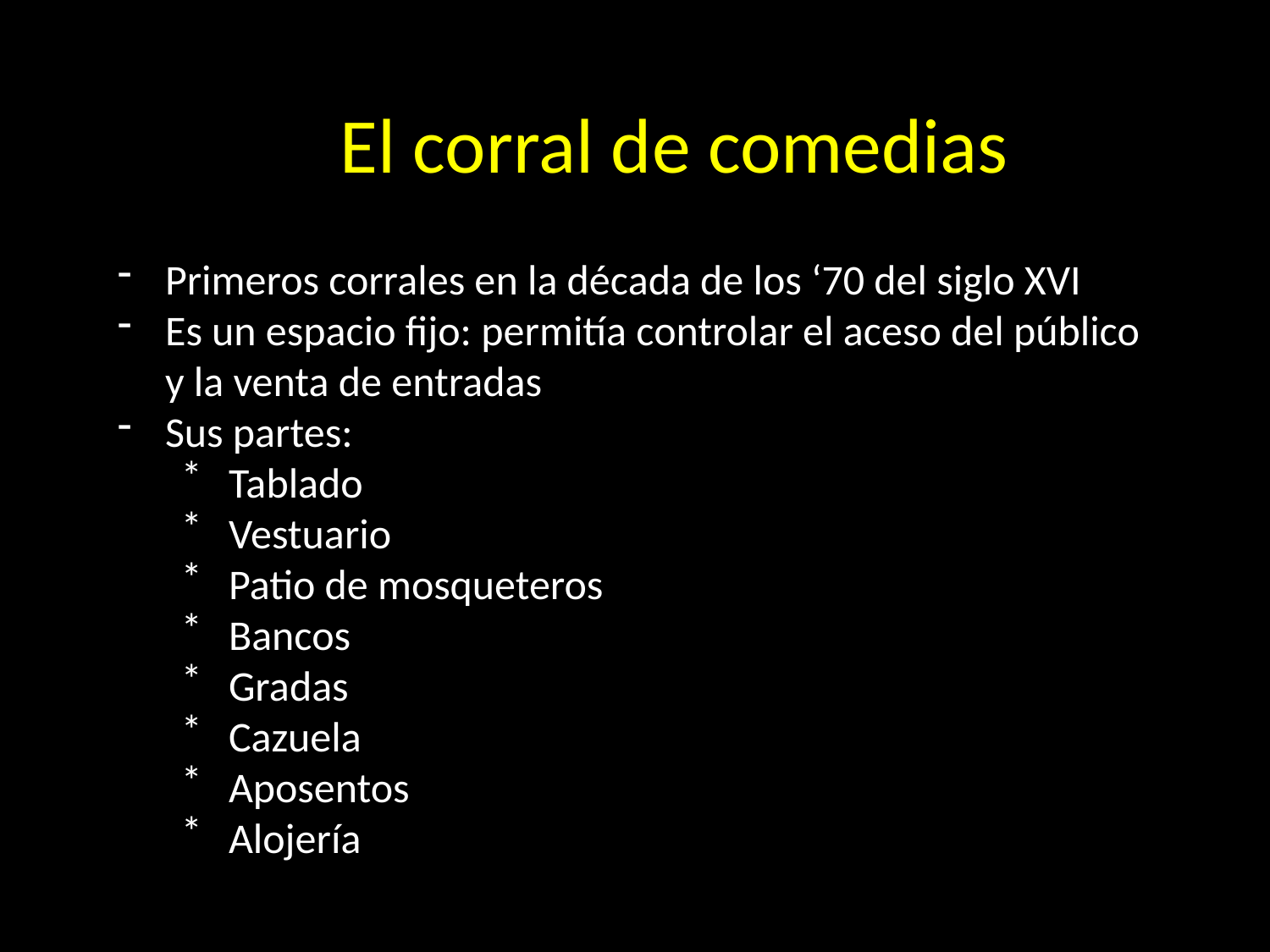

# El corral de comedias
Primeros corrales en la década de los ‘70 del siglo XVI
Es un espacio fijo: permitía controlar el aceso del público y la venta de entradas
Sus partes:
Tablado
Vestuario
Patio de mosqueteros
Bancos
Gradas
Cazuela
Aposentos
Alojería